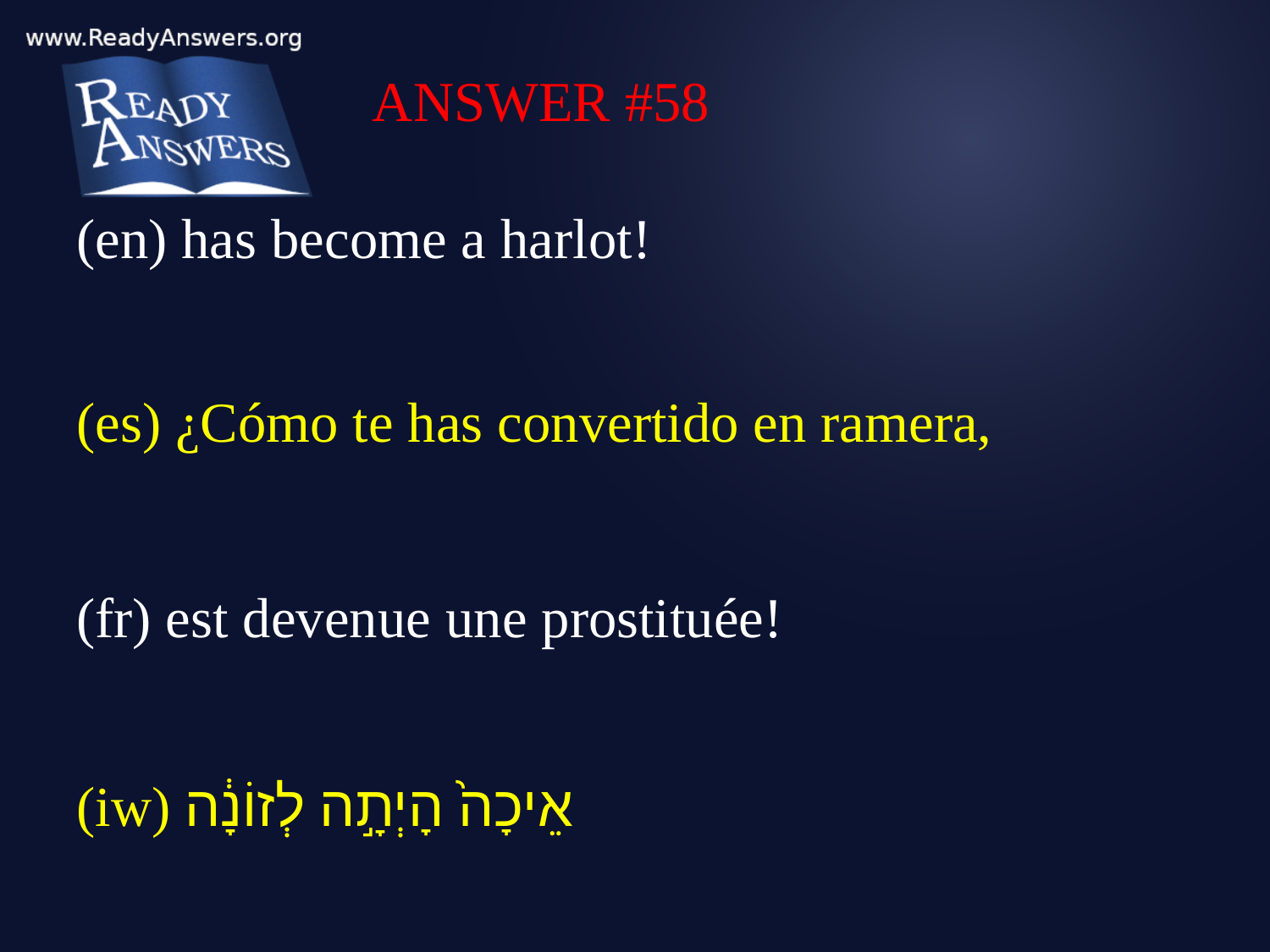

ANSWER #58
(en) has become a harlot!
(es) ¿Cómo te has convertido en ramera,
(fr) est devenue une prostituée!
(iw) אֵיכָה֙ הָיְתָ֣ה לְזוֹנָ֔ה